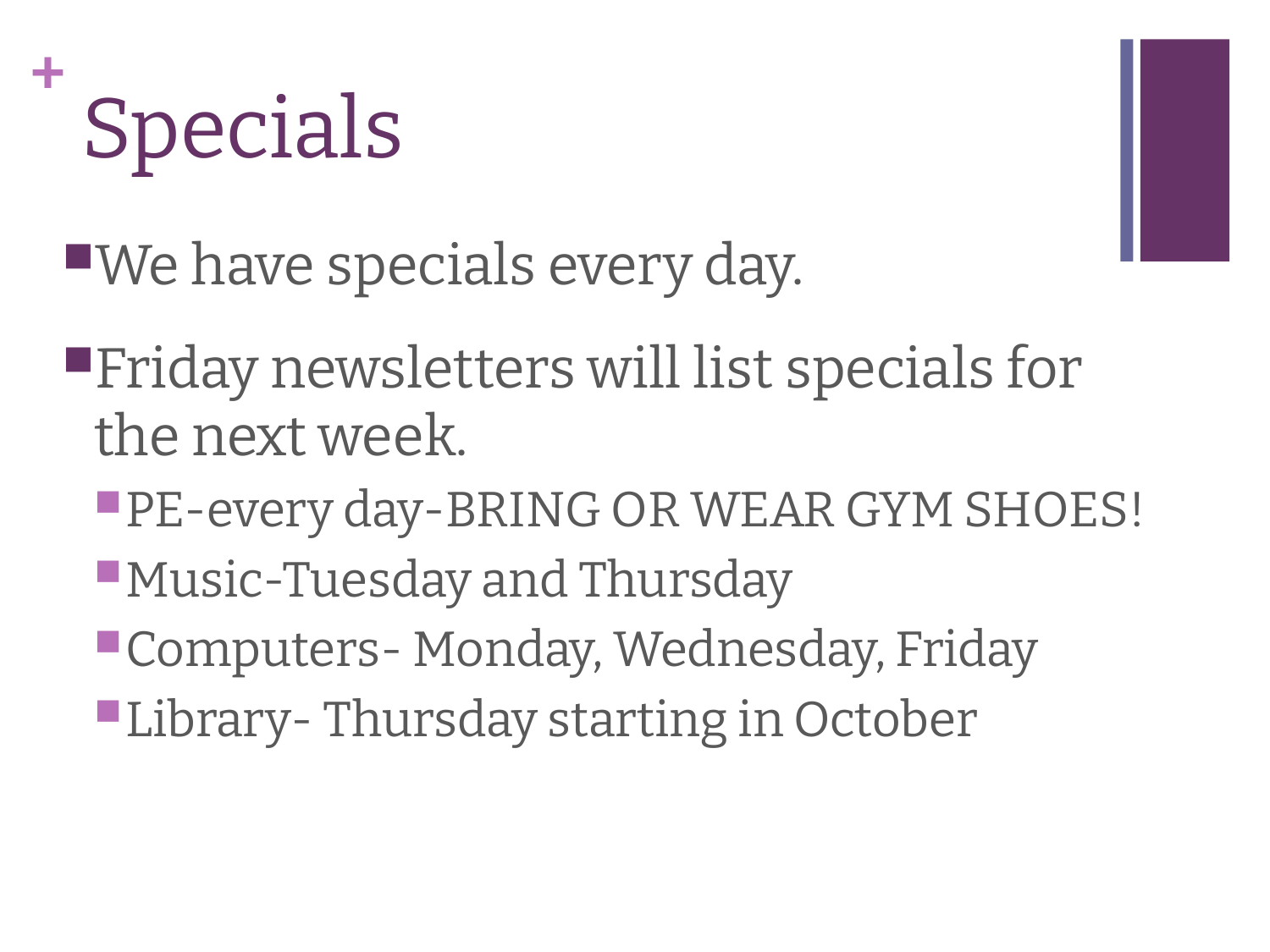

# Specials
We have specials every day.
Friday newsletters will list specials for the next week.
PE-every day-BRING OR WEAR GYM SHOES!
Music-Tuesday and Thursday
Computers- Monday, Wednesday, Friday
Library- Thursday starting in October